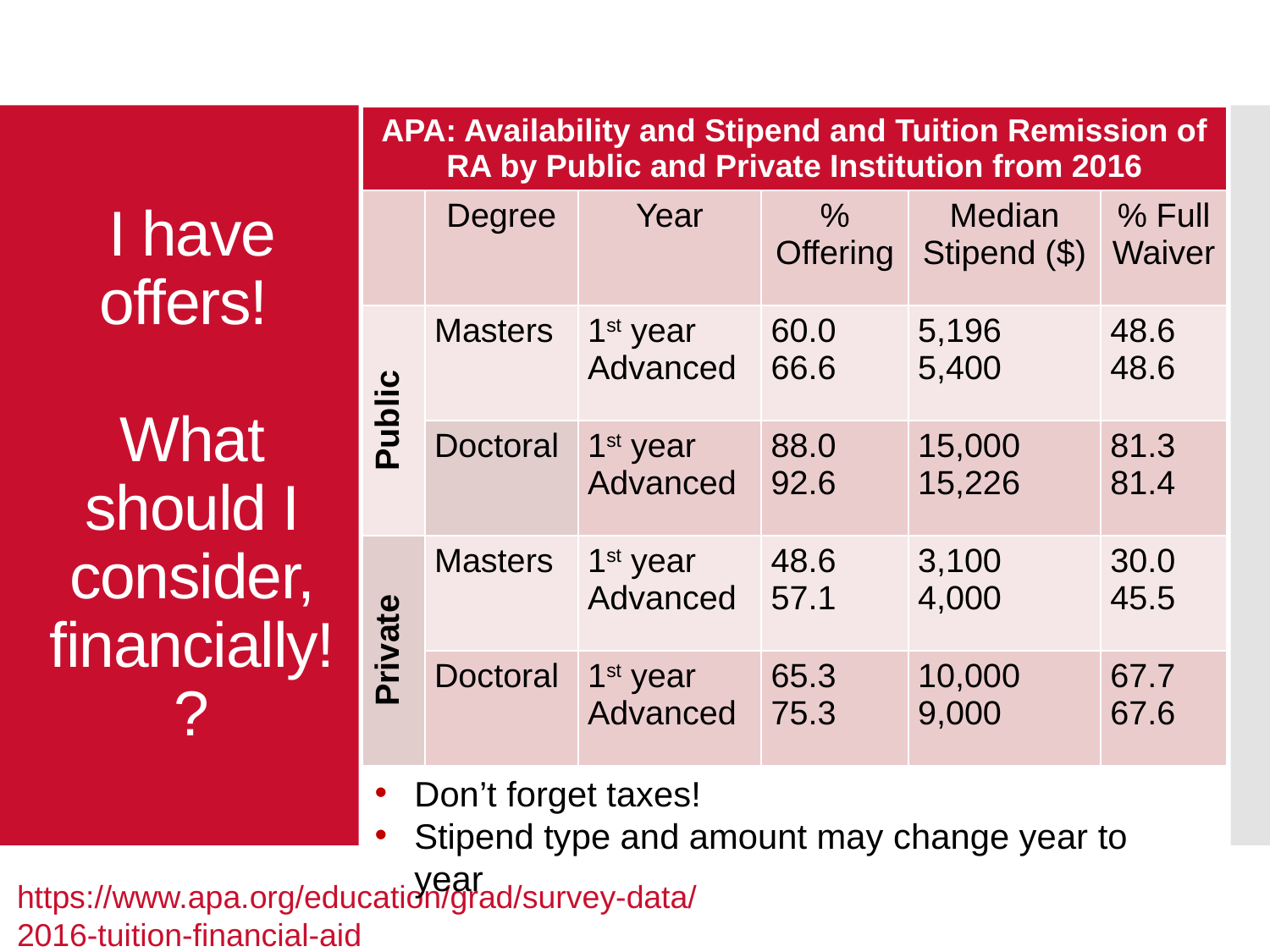

| APA: Availability and Stipend and Tuition Remission of RA by Public and Private Institution from 2016 |  |  |  |  |  |
| --- | --- | --- | --- | --- | --- |
|  | Degree | Year | % Offering | Median Stipend ($) | % Full Waiver |
| Public | Masters | 1st year Advanced | 60.0 66.6 | 5,196 5,400 | 48.6 48.6 |
|  | Doctoral | 1st year Advanced | 88.0 92.6 | 15,000 15,226 | 81.3 81.4 |
| Private | Masters | 1st year Advanced | 48.6 57.1 | 3,100 4,000 | 30.0 45.5 |
|  | Doctoral | 1st year Advanced | 65.3 75.3 | 10,000 9,000 | 67.7 67.6 |
# I have offers! What should I consider, financially!?
Don’t forget taxes!
Stipend type and amount may change year to year
https://www.apa.org/education/grad/survey-data/2016-tuition-financial-aid